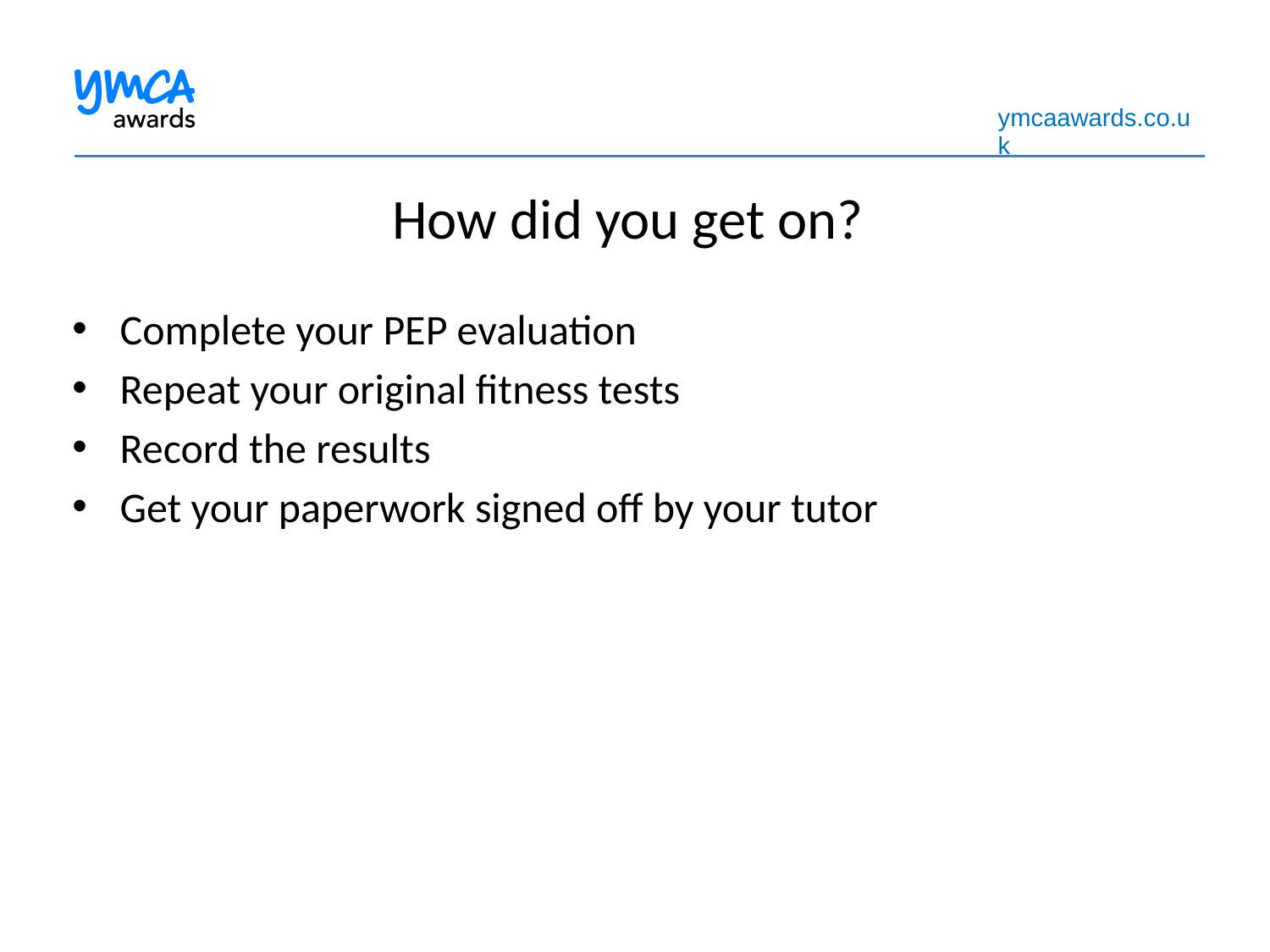

How did you get on?
Complete your PEP evaluation
Repeat your original fitness tests
Record the results
Get your paperwork signed off by your tutor